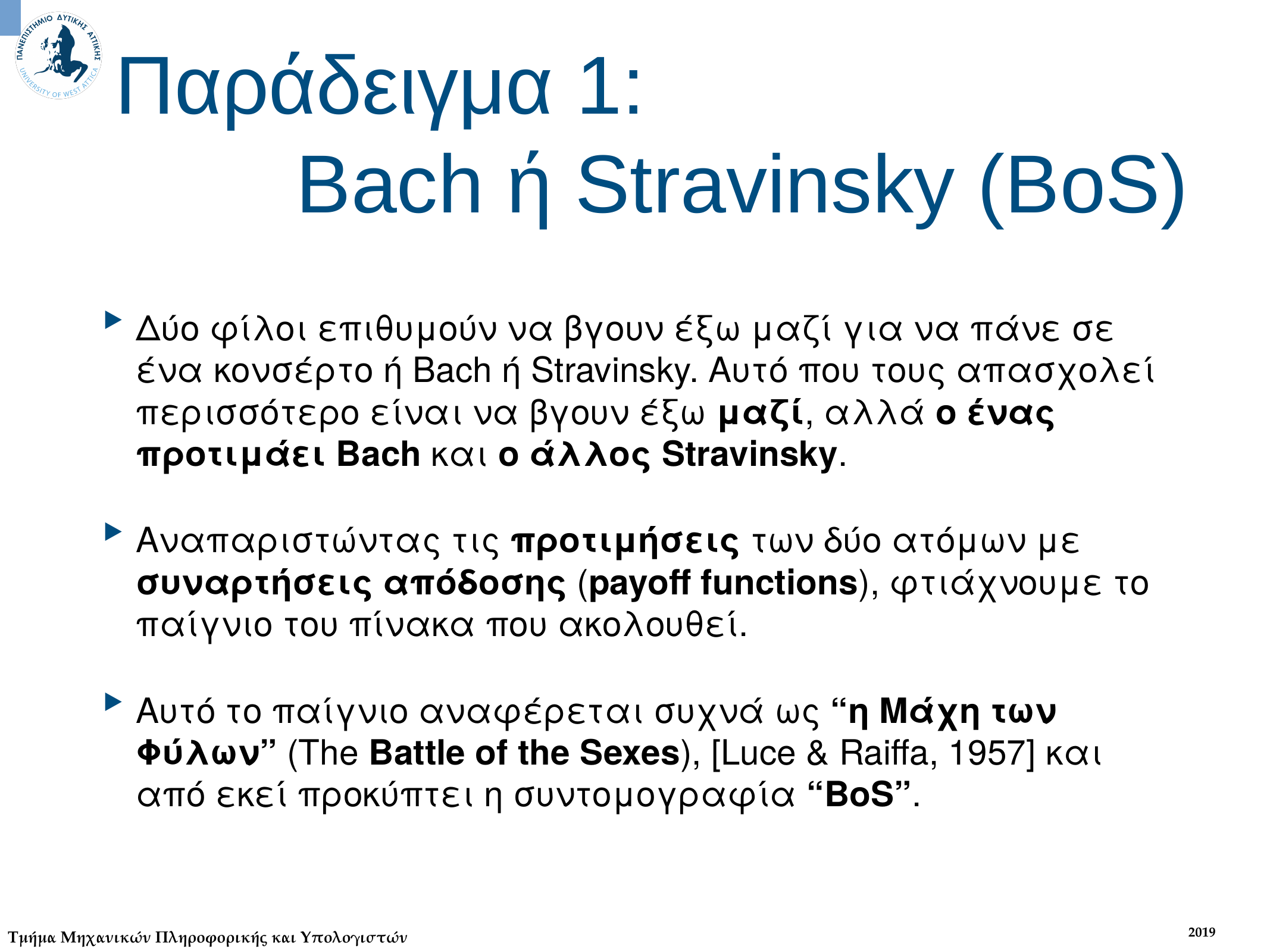

# Παράδειγμα 1:
Bach ή Stravinsky (BoS)
Δύο φίλοι επιθυμούν να βγουν έξω μαζί για να πάνε σε ένα κονσέρτο ή Bach ή Stravinsky. Αυτό που τους απασχολεί περισσότερο είναι να βγουν έξω μαζί, αλλά ο ένας προτιμάει Bach και ο άλλος Stravinsky.
Αναπαριστώντας τις προτιμήσεις των δύο ατόμων με συναρτήσεις απόδοσης (payoff functions), φτιάχνουμε το παίγνιο του πίνακα που ακολουθεί.
Αυτό το παίγνιο αναφέρεται συχνά ως “η Μάχη των Φύλων” (The Battle of the Sexes), [Luce & Raiffa, 1957] και από εκεί προκύπτει η συντομογραφία “BoS”.
41